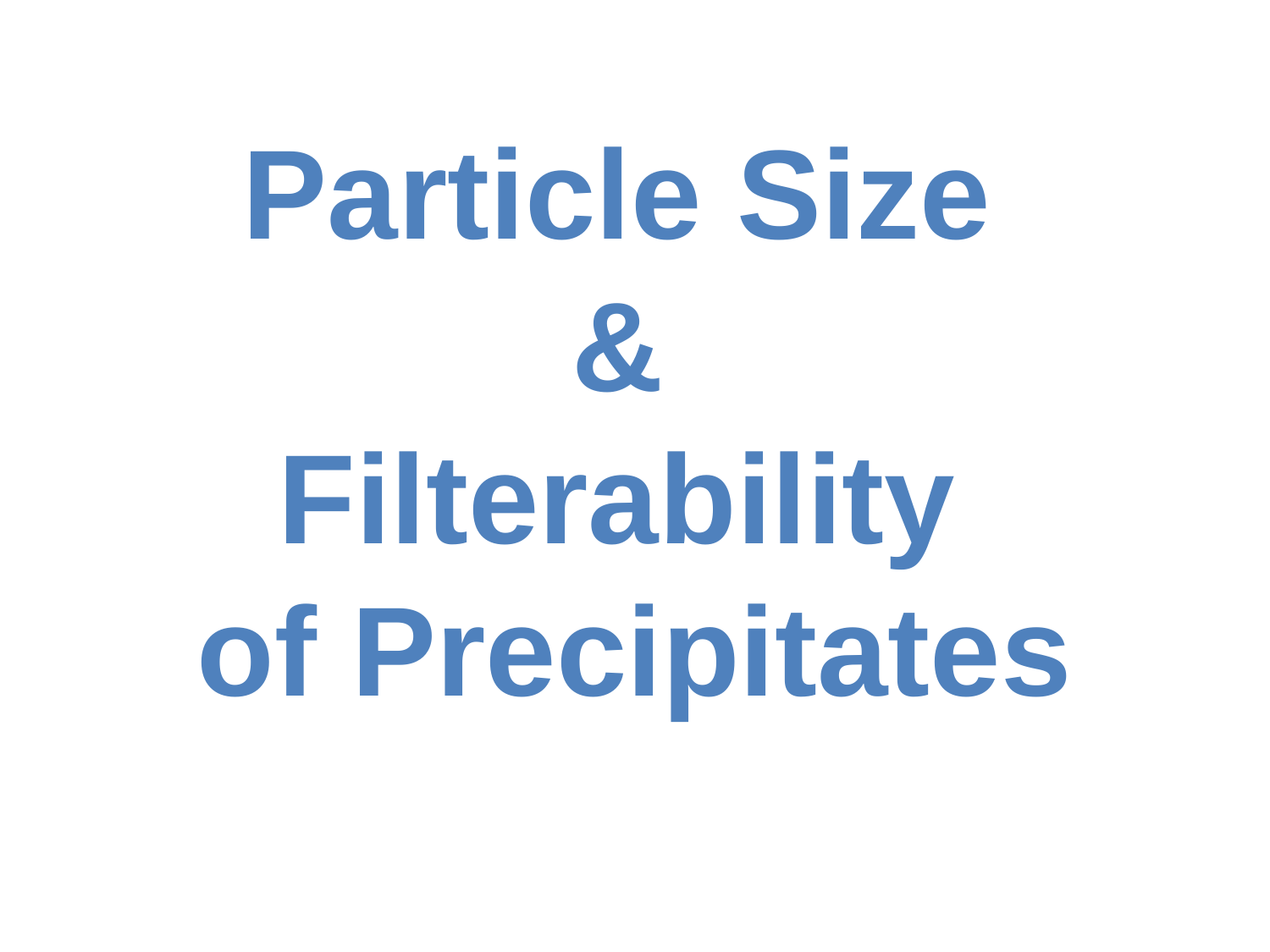

#
Particle Size
&
Filterability
of Precipitates